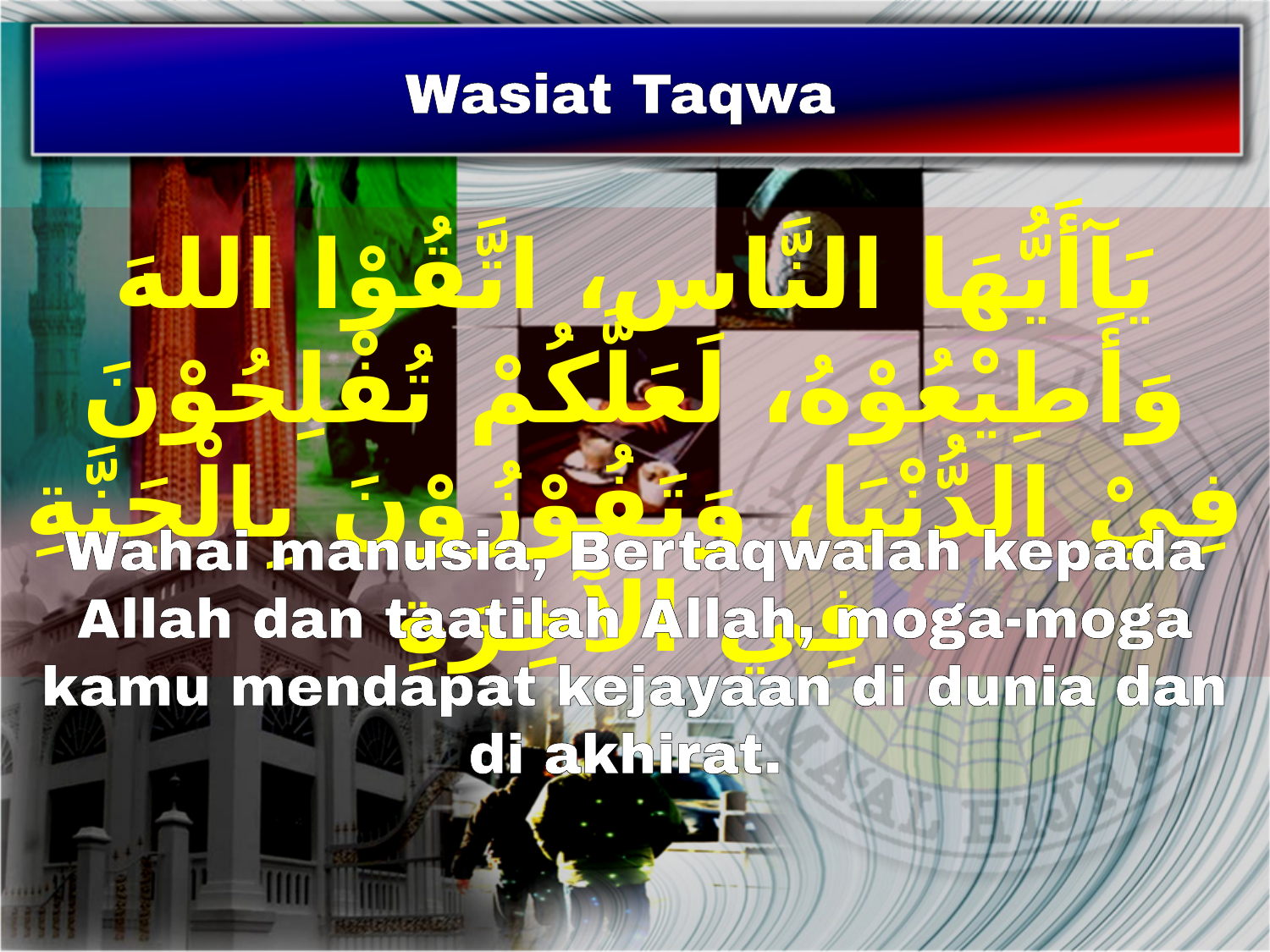

Wasiat Taqwa
يَآأَيُّهَا النَّاس، اتَّقُوْا اللهَ وَأَطِيْعُوْهُ، لَعَلَّكُمْ تُفْلِحُوْنَ فِيْ الدُّنْيَا، وَتَفُوْزُوْنَ بِالْجَنَّةِ فِي الآخِرَةِ
Wahai manusia, Bertaqwalah kepada Allah dan taatilah Allah, moga-moga kamu mendapat kejayaan di dunia dan di akhirat.